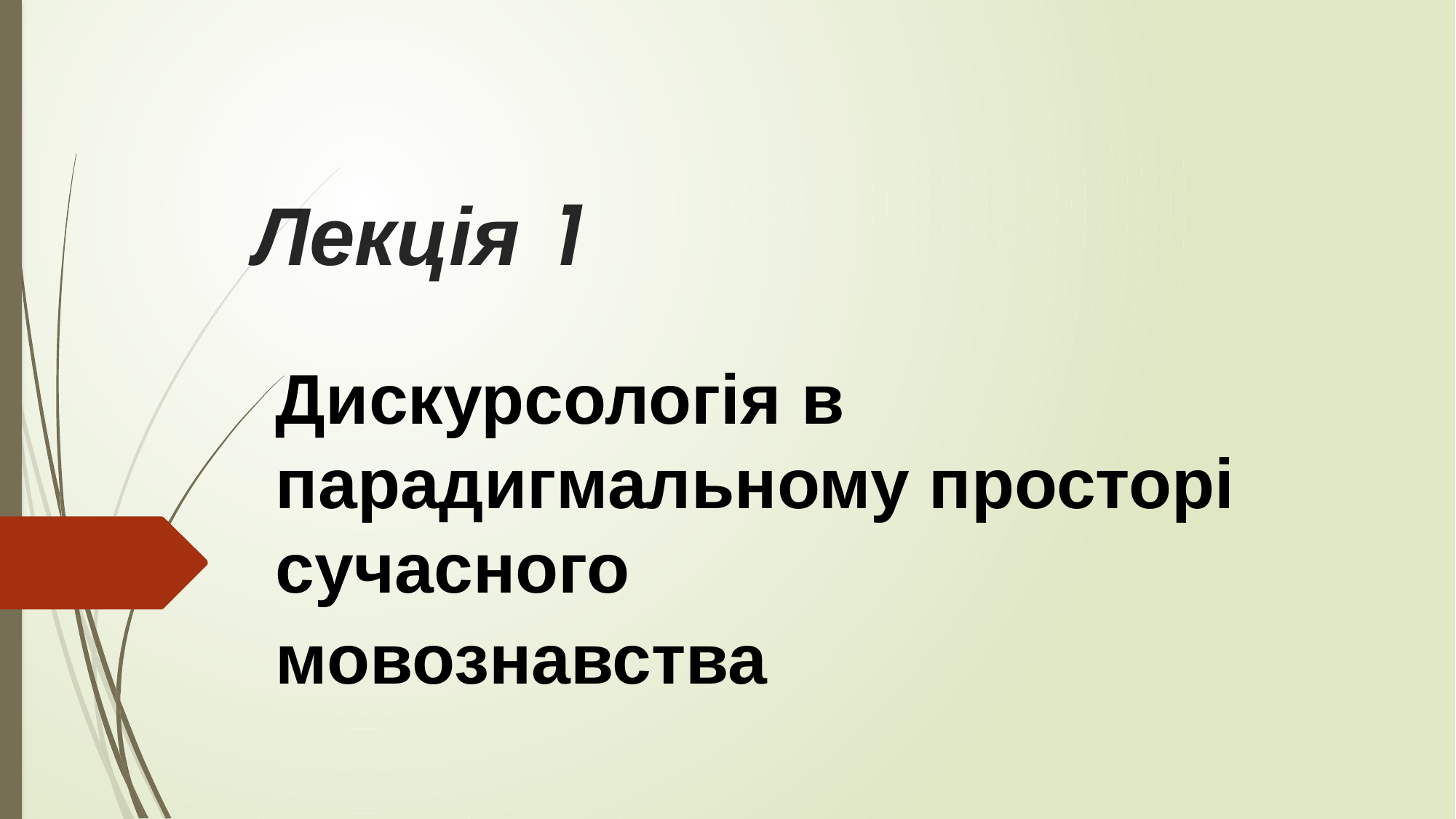

# Лекція 1
Дискурсологія в парадигмальному просторі сучасного
мовознавства